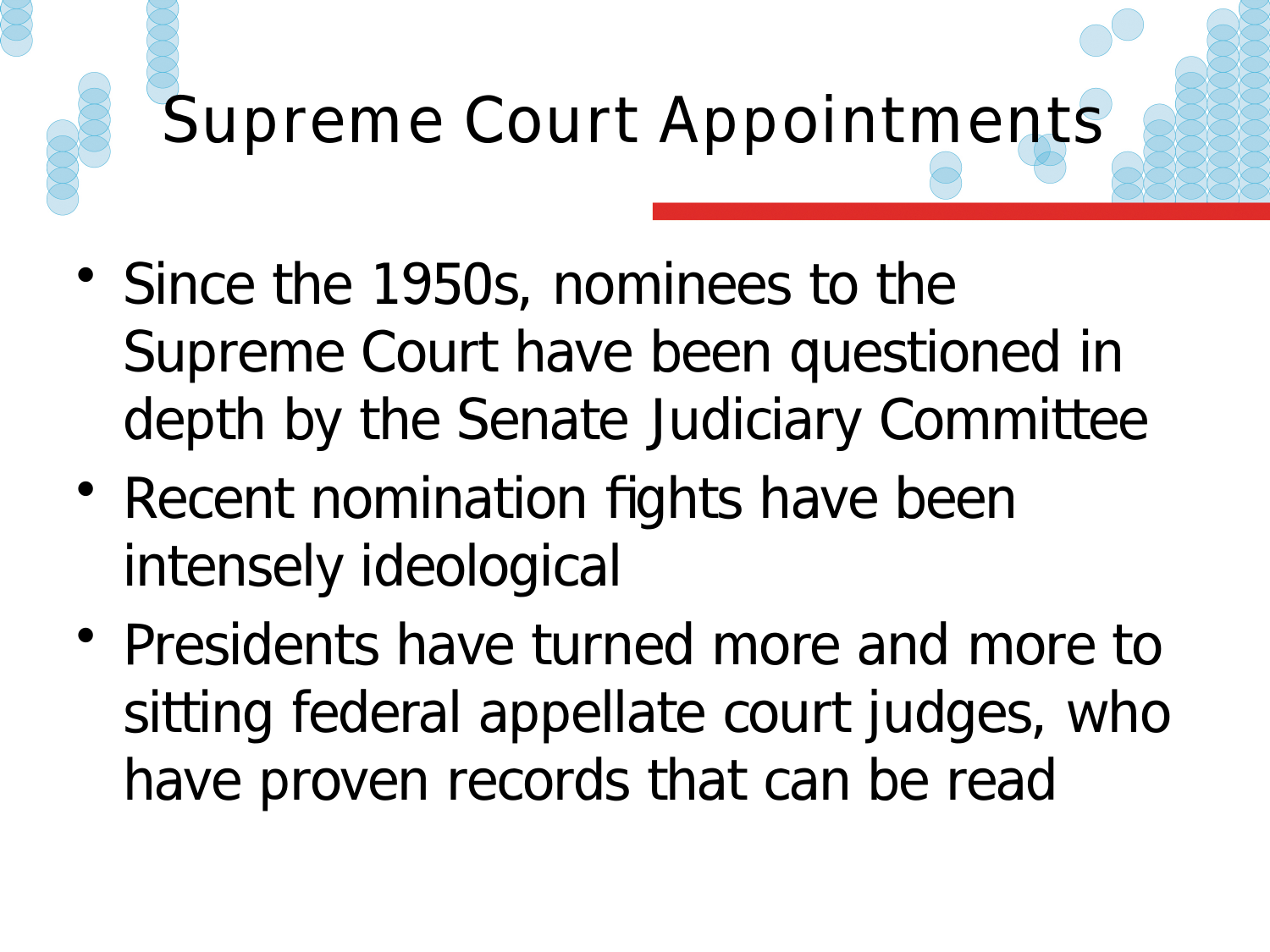

# Supreme Court Appointments
Since the 1950s, nominees to the Supreme Court have been questioned in depth by the Senate Judiciary Committee
Recent nomination fights have been intensely ideological
Presidents have turned more and more to sitting federal appellate court judges, who have proven records that can be read